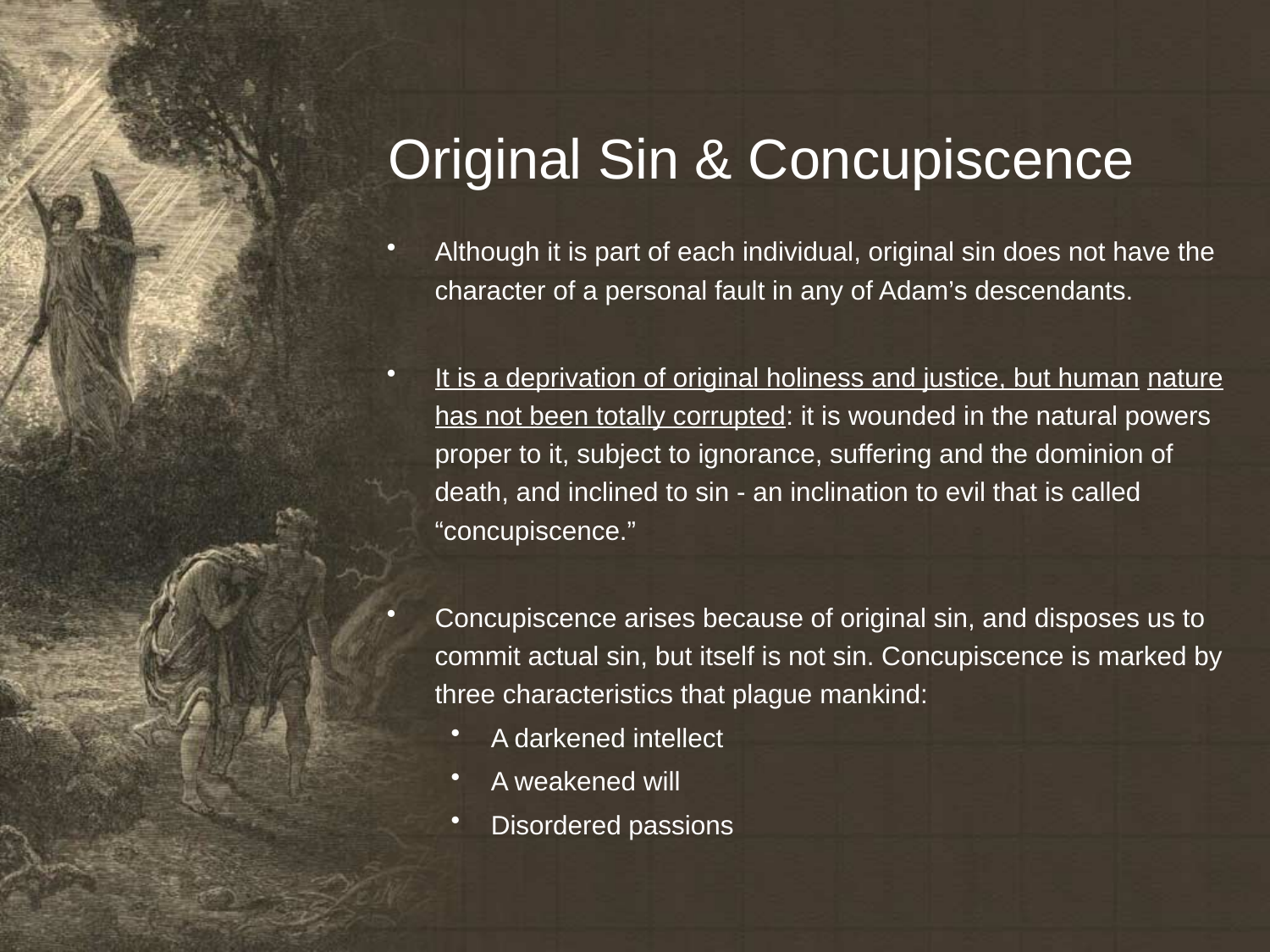

# Original Sin & Concupiscence
Although it is part of each individual, original sin does not have the character of a personal fault in any of Adam’s descendants.

It is a deprivation of original holiness and justice, but human nature has not been totally corrupted: it is wounded in the natural powers proper to it, subject to ignorance, suffering and the dominion of death, and inclined to sin - an inclination to evil that is called “concupiscence.”

Concupiscence arises because of original sin, and disposes us to commit actual sin, but itself is not sin. Concupiscence is marked by three characteristics that plague mankind:
A darkened intellect
A weakened will
Disordered passions